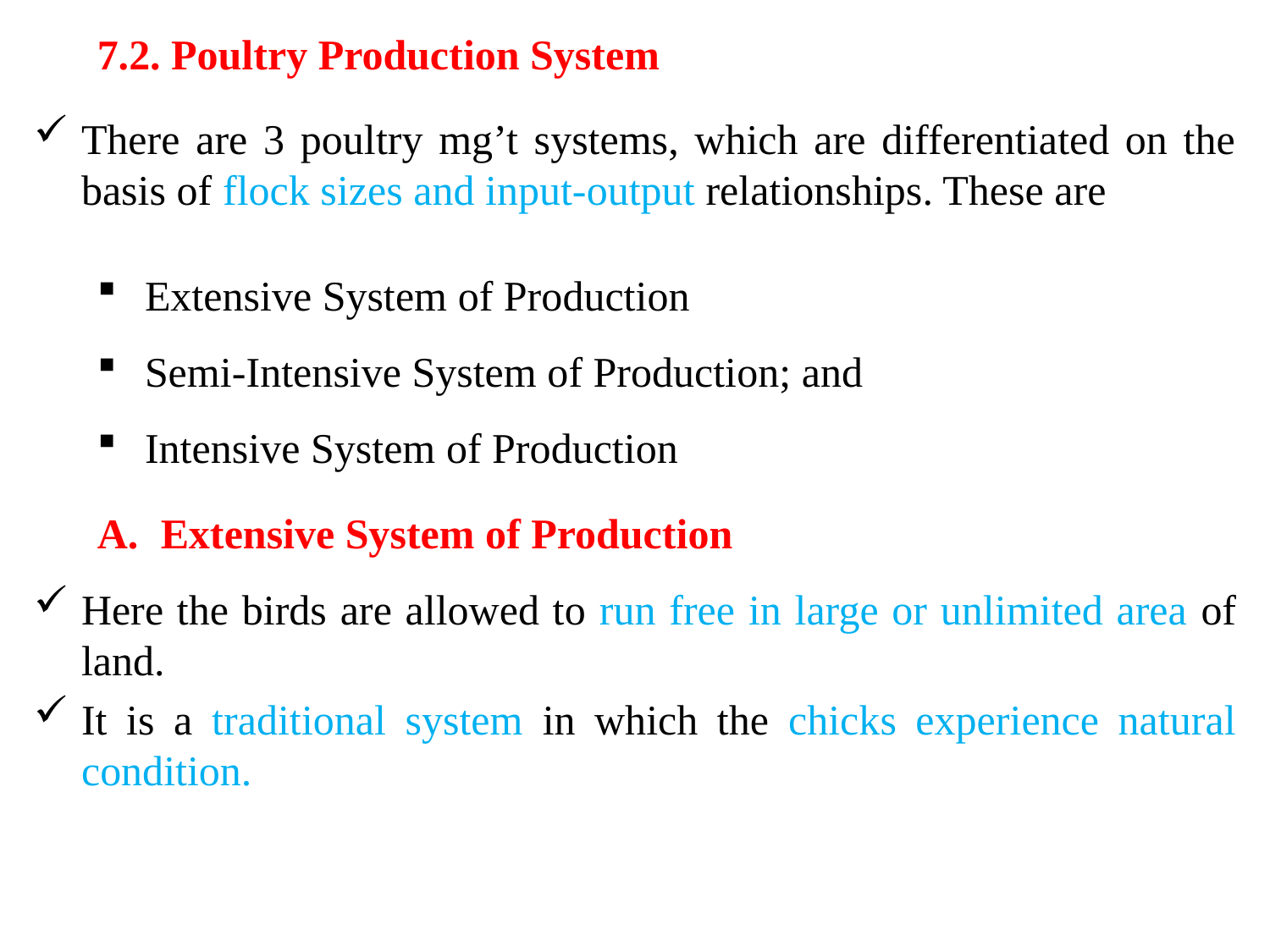

7.2. Poultry Production System

There are 3 poultry mg’t systems, which are differentiated on the basis of flock sizes and input-output relationships. These are

Extensive System of Production
Semi-Intensive System of Production; and
Intensive System of Production

Extensive System of Production

Here the birds are allowed to run free in large or unlimited area of land.

It is a traditional system in which the chicks experience natural condition.